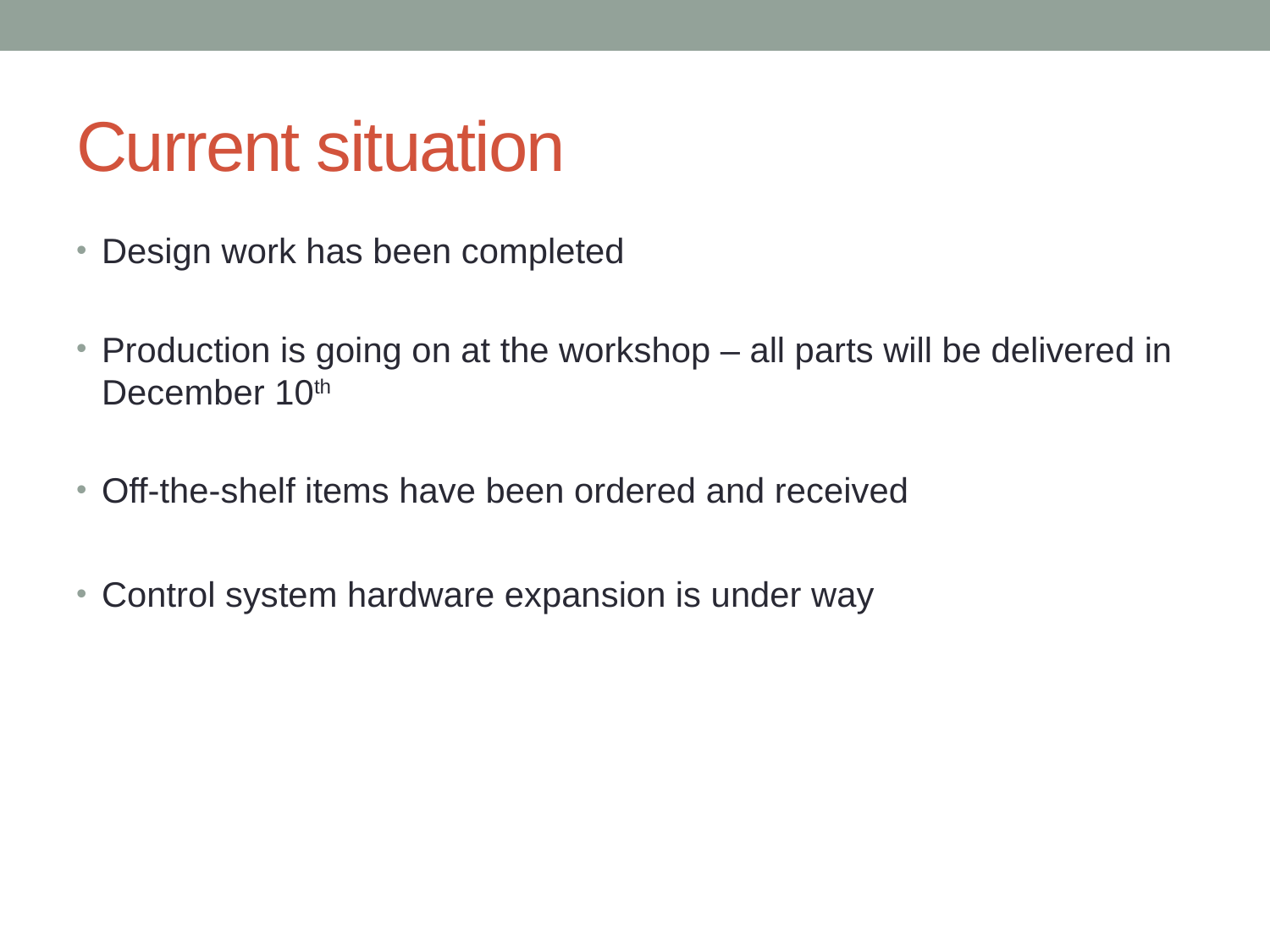

# Current situation
Design work has been completed

Production is going on at the workshop – all parts will be delivered in December 10th

Off-the-shelf items have been ordered and received

Control system hardware expansion is under way